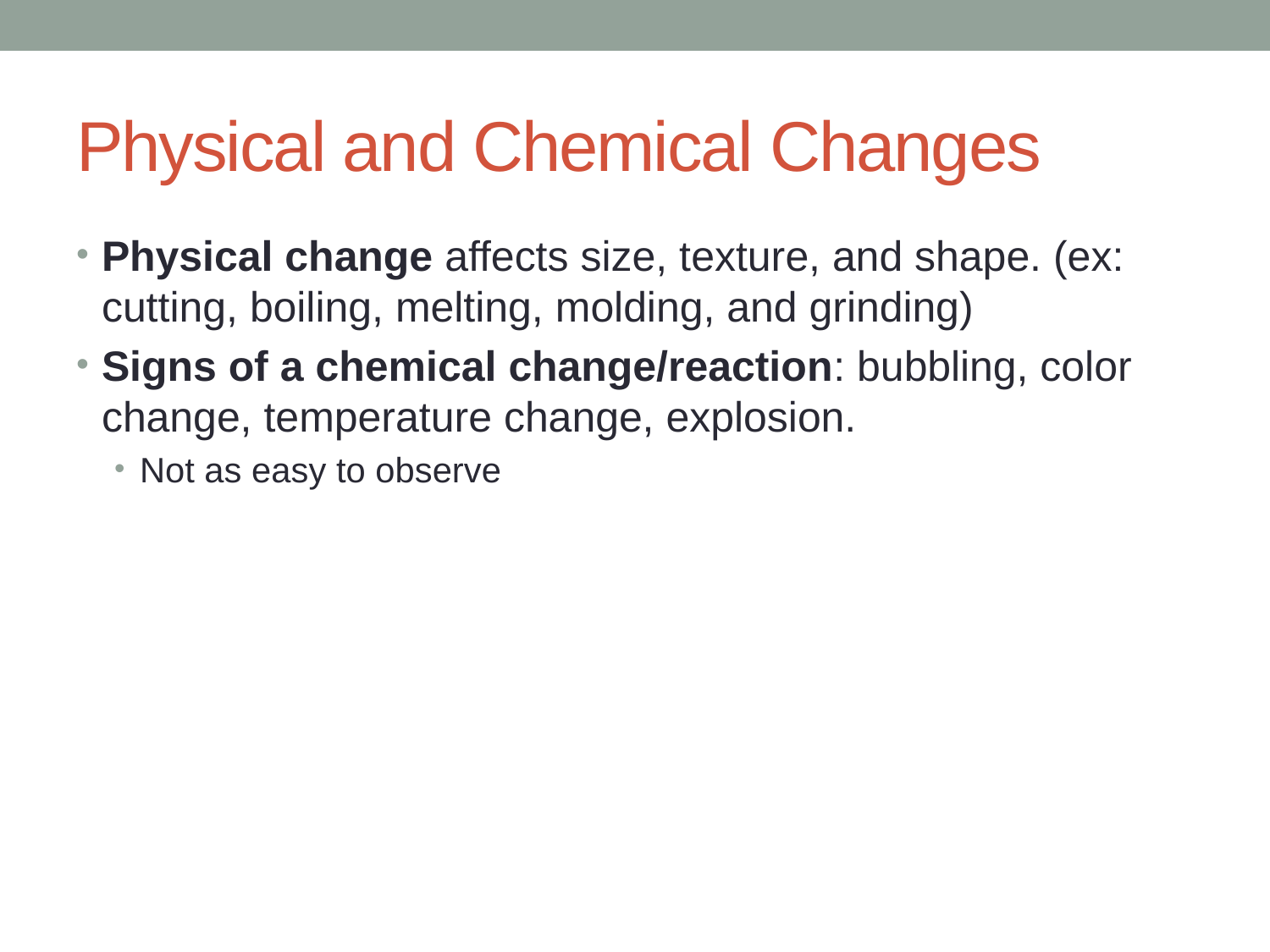

# Physical and Chemical Changes
Physical change affects size, texture, and shape. (ex: cutting, boiling, melting, molding, and grinding)
Signs of a chemical change/reaction: bubbling, color change, temperature change, explosion.
Not as easy to observe